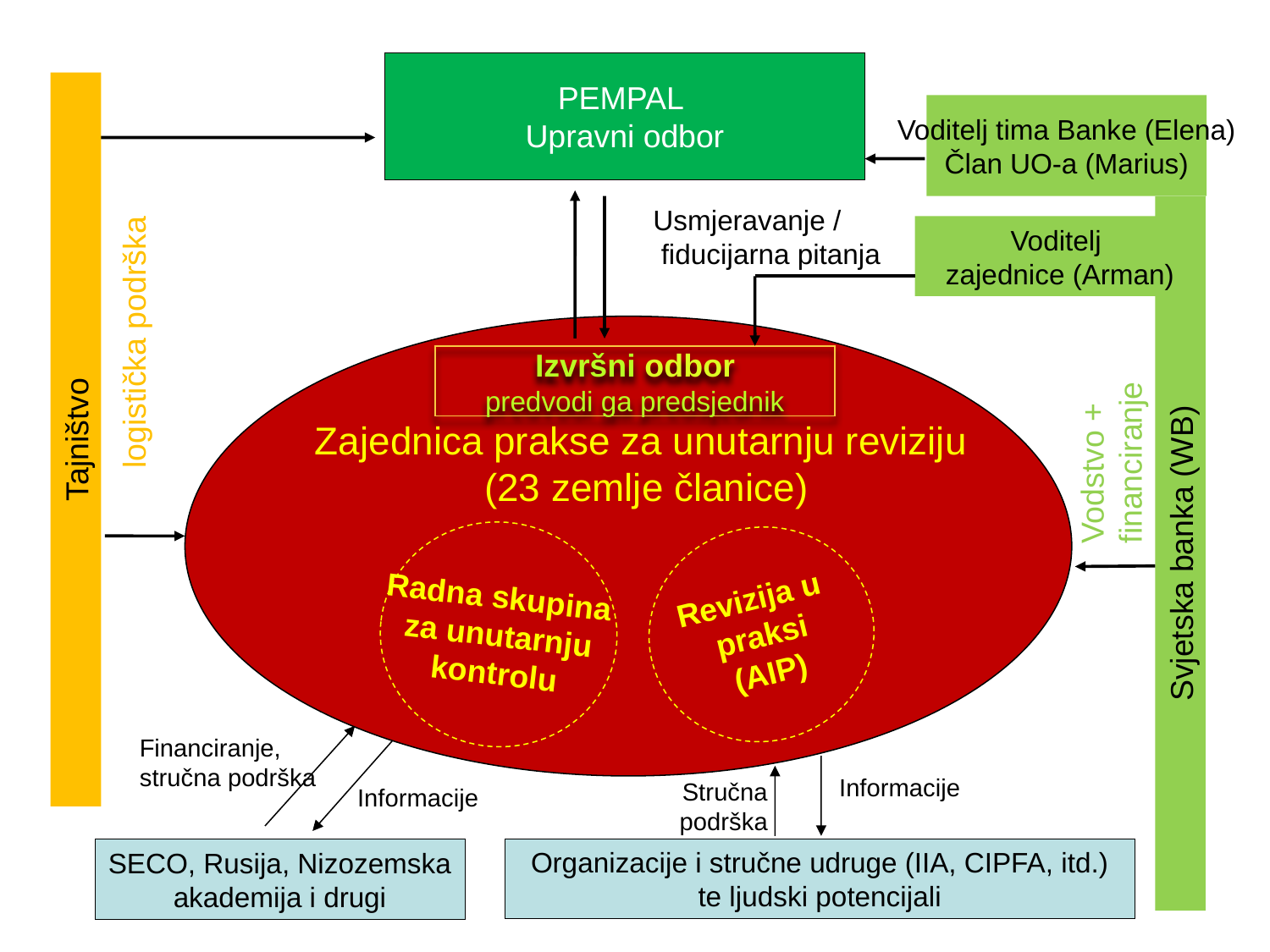

PEMPAL
Upravni odbor
Voditelj tima Banke (Elena)
Član UO-a (Marius)

Usmjeravanje /
 fiducijarna pitanja
Voditelj
zajednice (Arman)

logistička podrška
Izvršni odbor
predvodi ga predsjednik
Tajništvo
Vodstvo +  financiranje
Zajednica prakse za unutarnju reviziju
(23 zemlje članice)
Radna skupina
za unutarnju
kontrolu
Revizija u
praksi
(AIP)
Svjetska banka (WB)

         Financiranje, stručna podrška

Informacije
Stručna podrška
Informacije
Organizacije i stručne udruge (IIA, CIPFA, itd.) te ljudski potencijali
SECO, Rusija, Nizozemska akademija i drugi